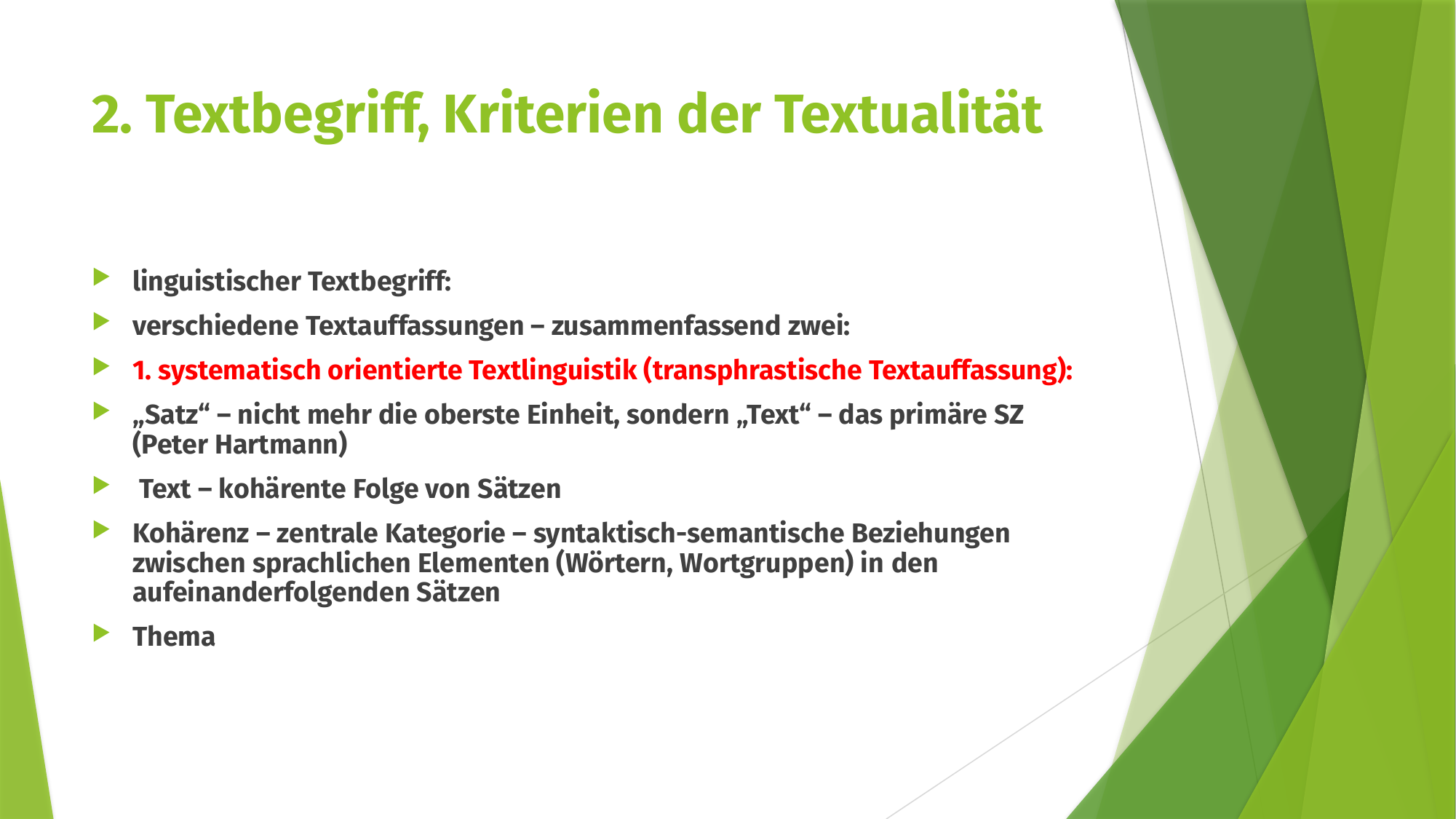

# 2. Textbegriff, Kriterien der Textualität
linguistischer Textbegriff:
verschiedene Textauffassungen – zusammenfassend zwei:
1. systematisch orientierte Textlinguistik (transphrastische Textauffassung):
„Satz“ – nicht mehr die oberste Einheit, sondern „Text“ – das primäre SZ (Peter Hartmann)
 Text – kohärente Folge von Sätzen
Kohärenz – zentrale Kategorie – syntaktisch-semantische Beziehungen zwischen sprachlichen Elementen (Wörtern, Wortgruppen) in den aufeinanderfolgenden Sätzen
Thema